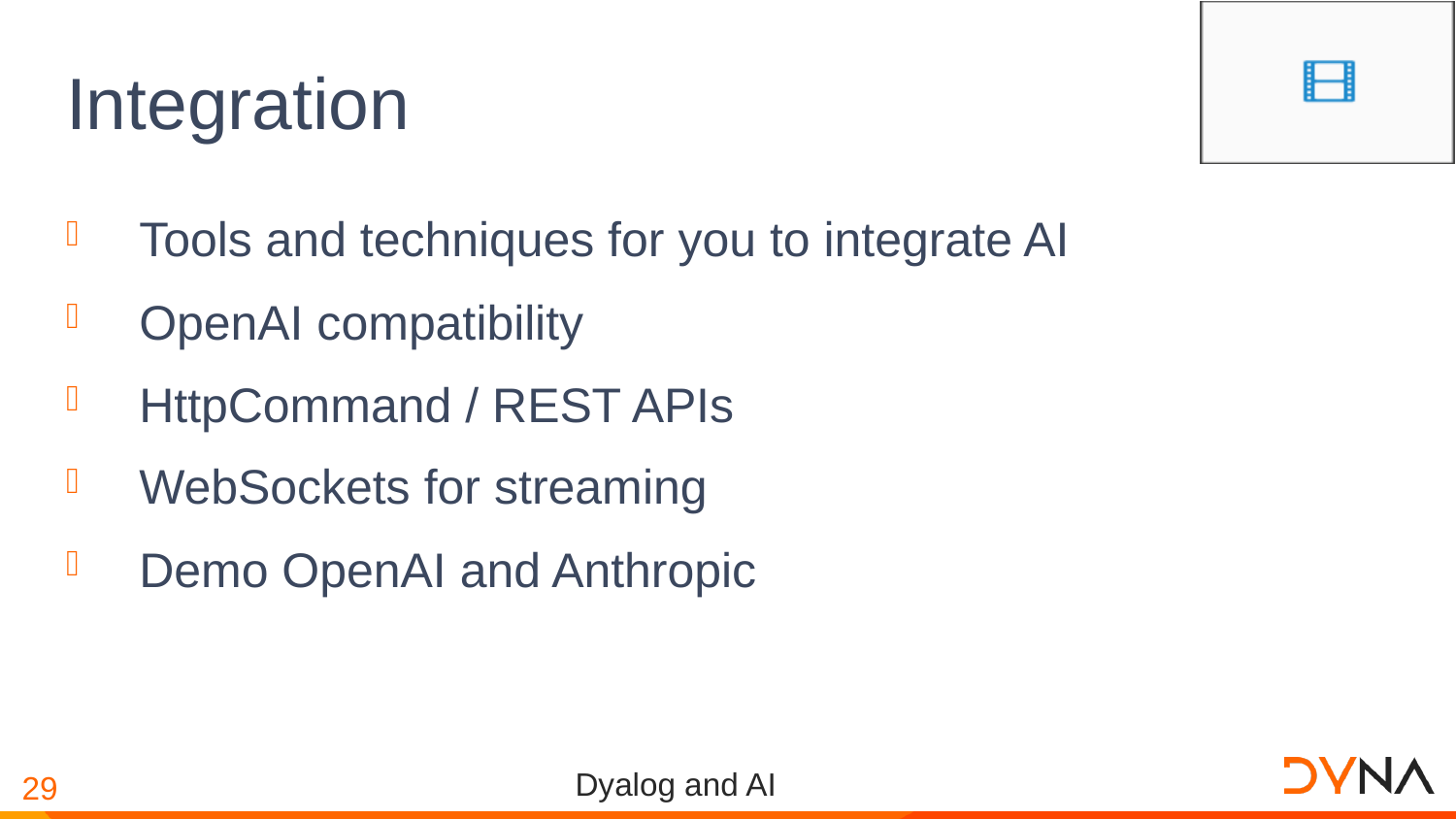

# Integration
curl https://api.anthropic.com/v1/messages \
     --header "x-api-key: $ANTHROPIC_API_KEY" \
     --header "anthropic-version: 2023-06-01" \
     --header "content-type: application/json" \
     --data \
'{
   "model": "claude-3-7-sonnet-20250219",
   "max_tokens": 1024,
   "messages": [
        {"role": "user", "content": "Hello, world"}
   ]
}'
data←(model:'claude-3-7-sonnet-20250219'
      max_tokens:1024
      messages:((role:'user' ⋄ content:'Hello, world')))
headers←(('x-api-key' '%my-API-key%')
         ('anthropic-version' '2023-06-01'))
url←'https://api.anthropic.com/v1/messages'
HttpCommand.Do 'post' url data headers
Tools and techniques for you to integrate AI
OpenAI compatibility
HttpCommand / REST APIs
WebSockets for streaming
Demo OpenAI and Anthropic